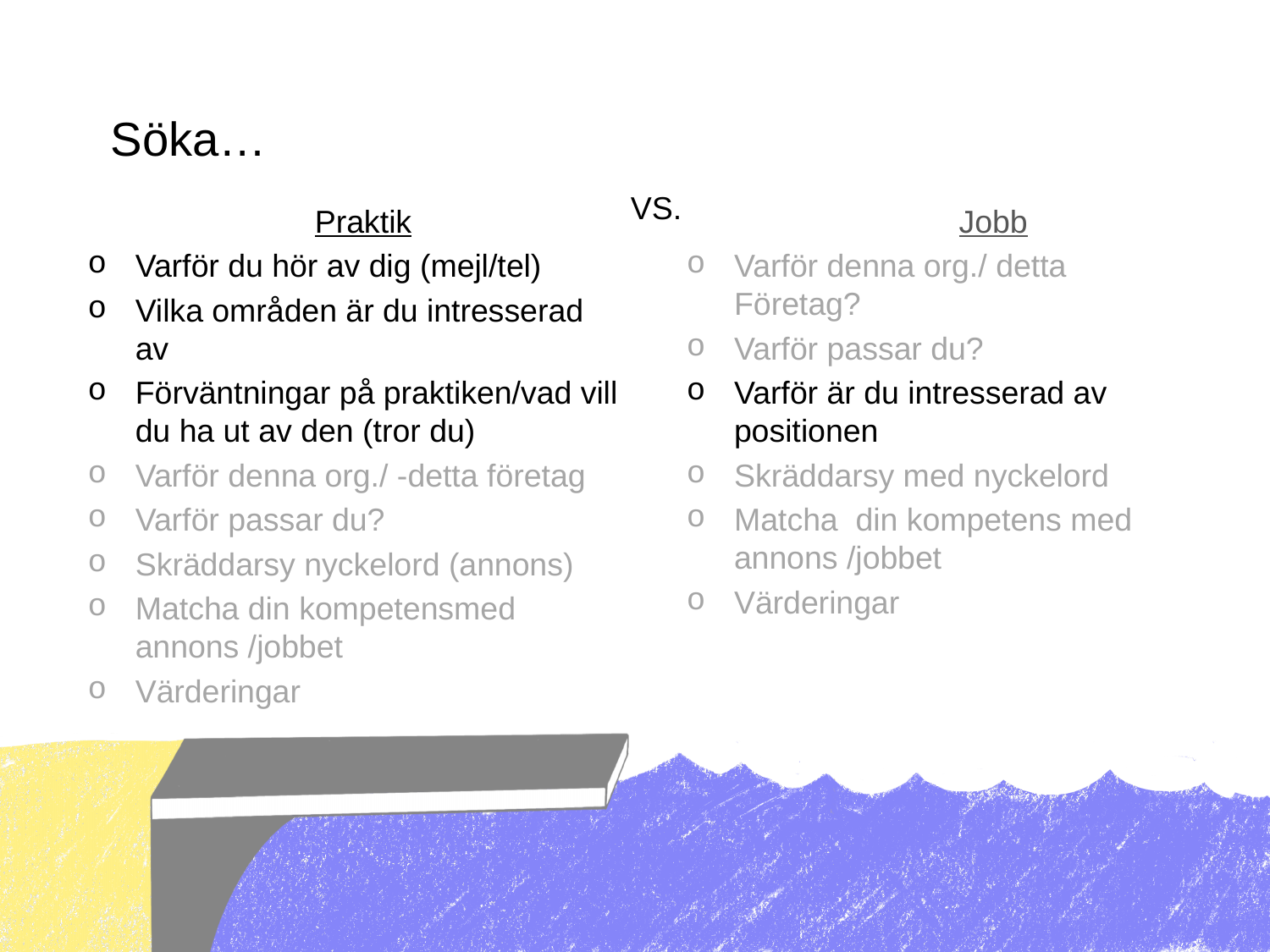

# Söka…
VS.
  Praktik
Varför du hör av dig (mejl/tel)
Vilka områden är du intresserad av
Förväntningar på praktiken/vad vill du ha ut av den (tror du)
Varför denna org./ -detta företag
Varför passar du?
Skräddarsy nyckelord (annons)
Matcha din kompetensmed annons /jobbet
Värderingar

		           Jobb
Varför denna org./ detta Företag?
Varför passar du?
Varför är du intresserad av positionen
Skräddarsy med nyckelord
Matcha  din kompetens med annons /jobbet
Värderingar